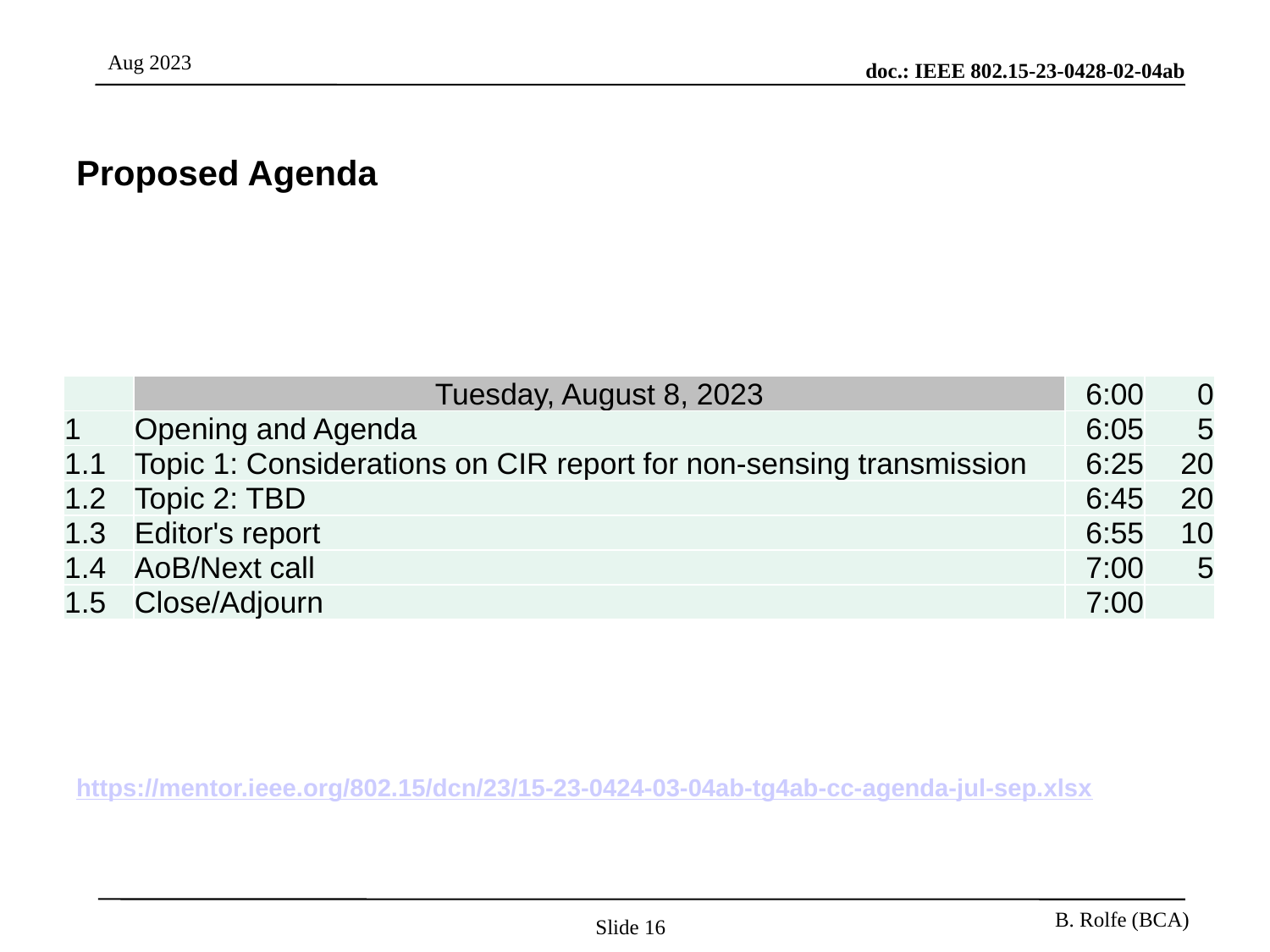

# Proposed Agenda
|  | Tuesday, August 8, 2023 | 6:00 | 0 |
| --- | --- | --- | --- |
| 1 | Opening and Agenda | 6:05 | 5 |
| 1.1 | Topic 1: Considerations on CIR report for non-sensing transmission | 6:25 | 20 |
| 1.2 | Topic 2: TBD | 6:45 | 20 |
| 1.3 | Editor's report | 6:55 | 10 |
| 1.4 | AoB/Next call | 7:00 | 5 |
| 1.5 | Close/Adjourn | 7:00 |  |
https://mentor.ieee.org/802.15/dcn/23/15-23-0424-03-04ab-tg4ab-cc-agenda-jul-sep.xlsx

Slide 16